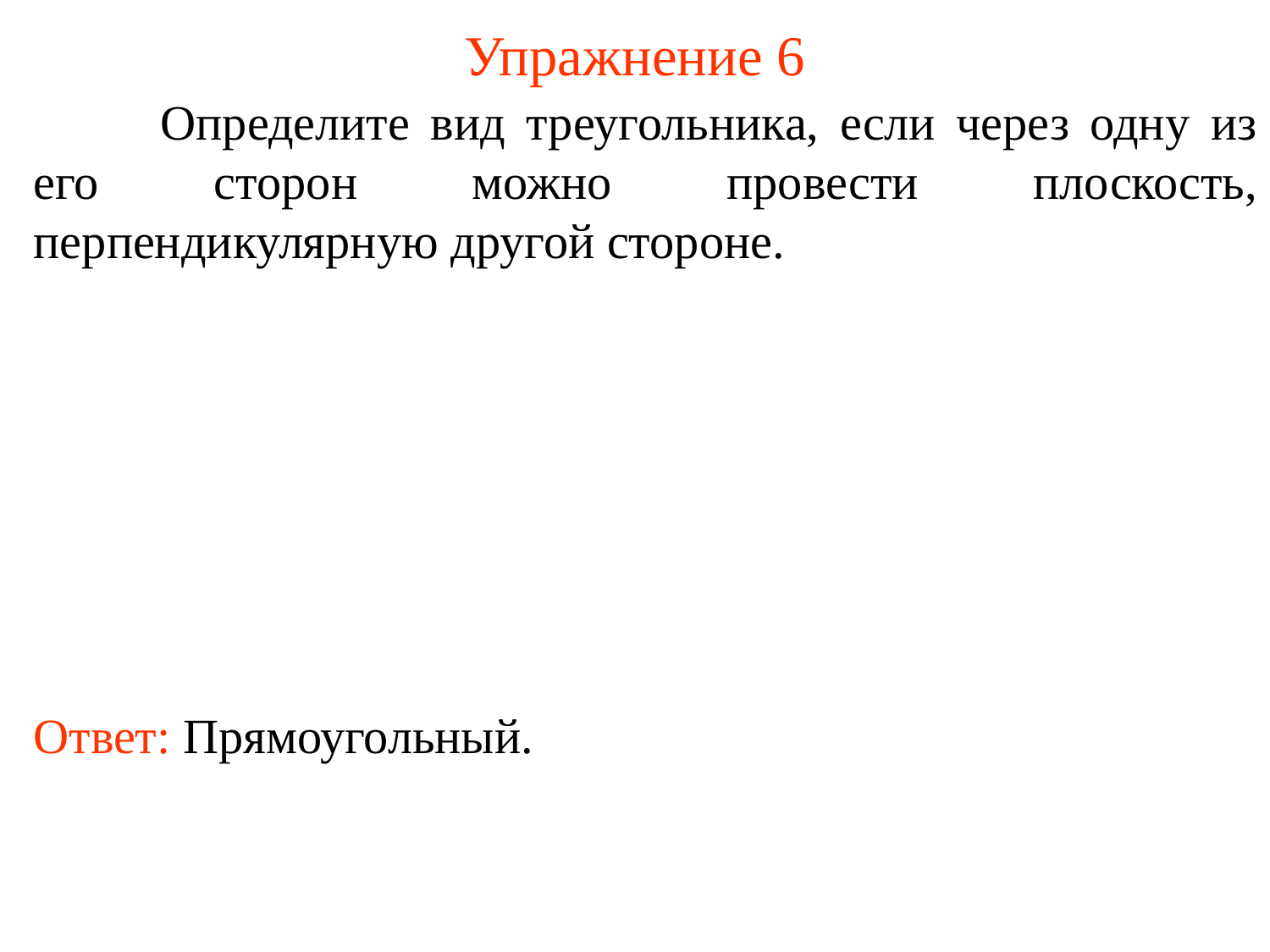

# Упражнение 6
	Определите вид треугольника, если через одну из его сторон можно провести плоскость, перпендикулярную другой стороне.
Ответ: Прямоугольный.